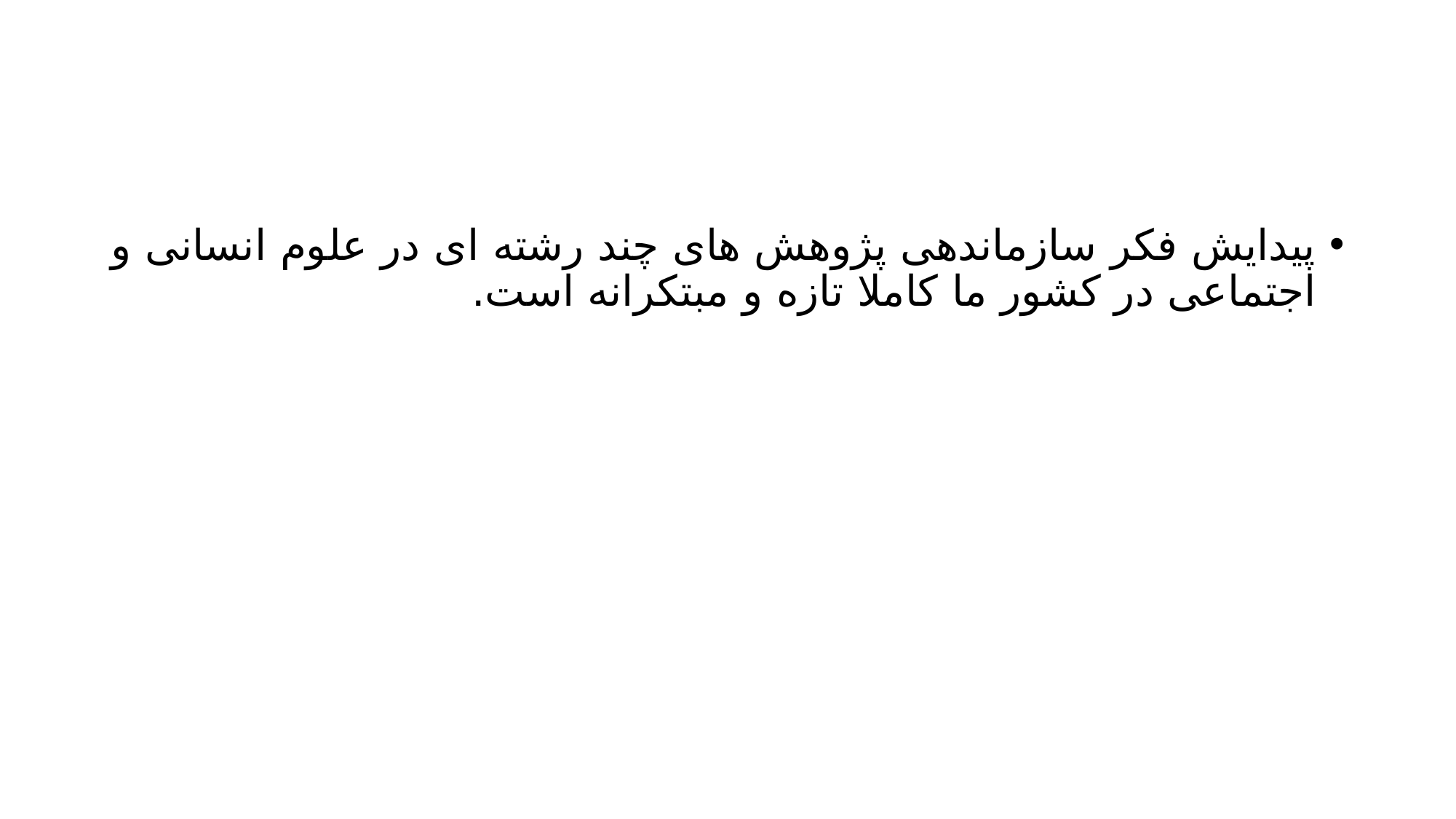

#
پیدایش فکر سازماندهی پژوهش های چند رشته ای در علوم انسانی و اجتماعی در کشور ما کاملا تازه و مبتکرانه است.